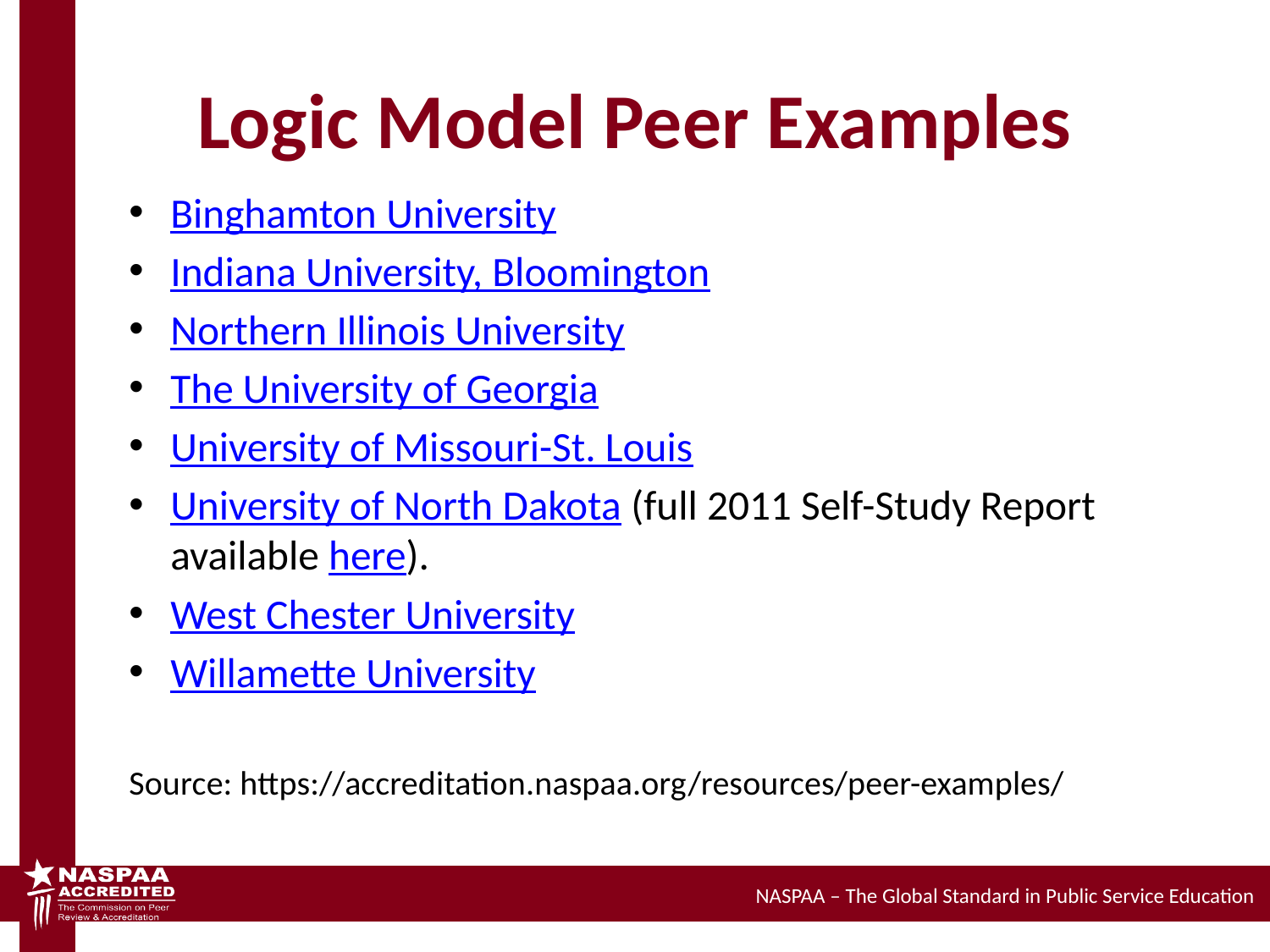

# Logic Model Peer Examples
Binghamton University
Indiana University, Bloomington
Northern Illinois University
The University of Georgia
University of Missouri-St. Louis
University of North Dakota (full 2011 Self-Study Report available here).
West Chester University
Willamette University

Source: https://accreditation.naspaa.org/resources/peer-examples/
NASPAA – The Global Standard in Public Service Education